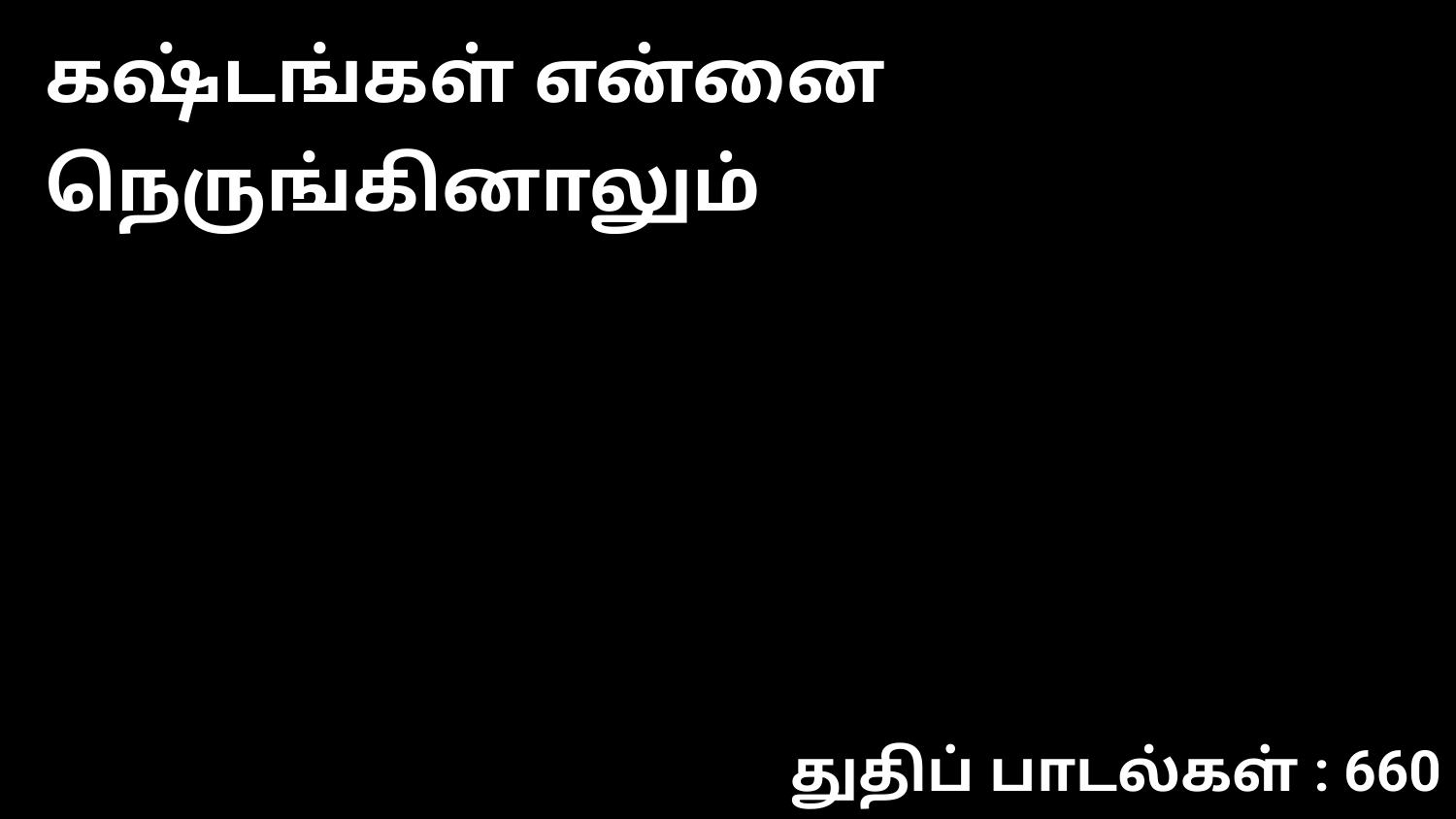

கஷ்டங்கள் என்னை நெருங்கினாலும்
துதிப் பாடல்கள் : 660